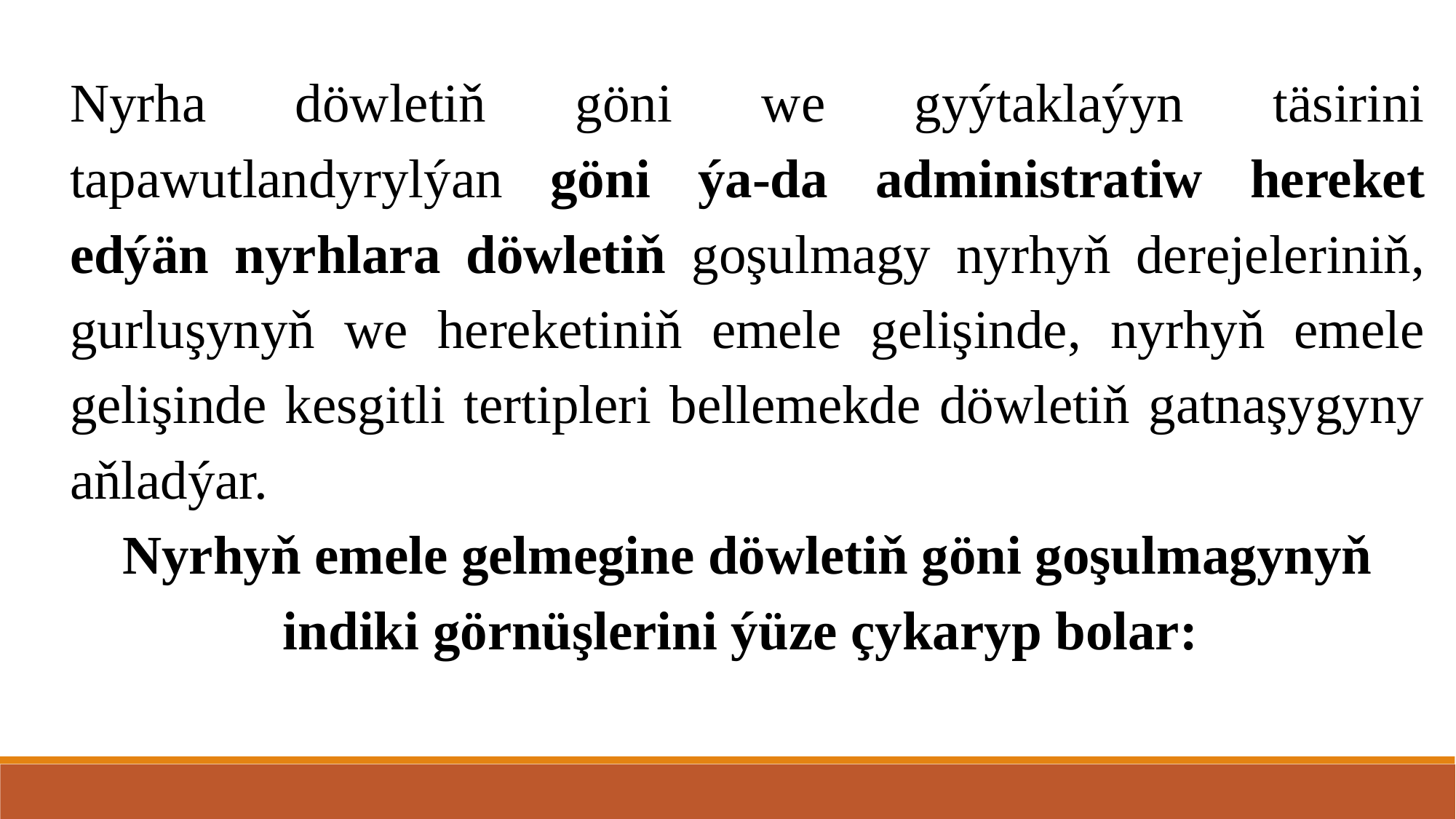

Nyrha döwletiň göni we gyýtaklaýyn täsirini tapawutlandyrylýan göni ýa-da administratiw hereket edýän nyrhlara döwletiň goşulmagy nyrhyň derejeleriniň, gurluşynyň we hereketiniň emele gelişinde, nyrhyň emele gelişinde kesgitli tertipleri bellemekde döwletiň gatnaşygyny aňladýar.
Nyrhyň emele gelmegine döwletiň göni goşulmagynyň indiki görnüşlerini ýüze çykaryp bolar: